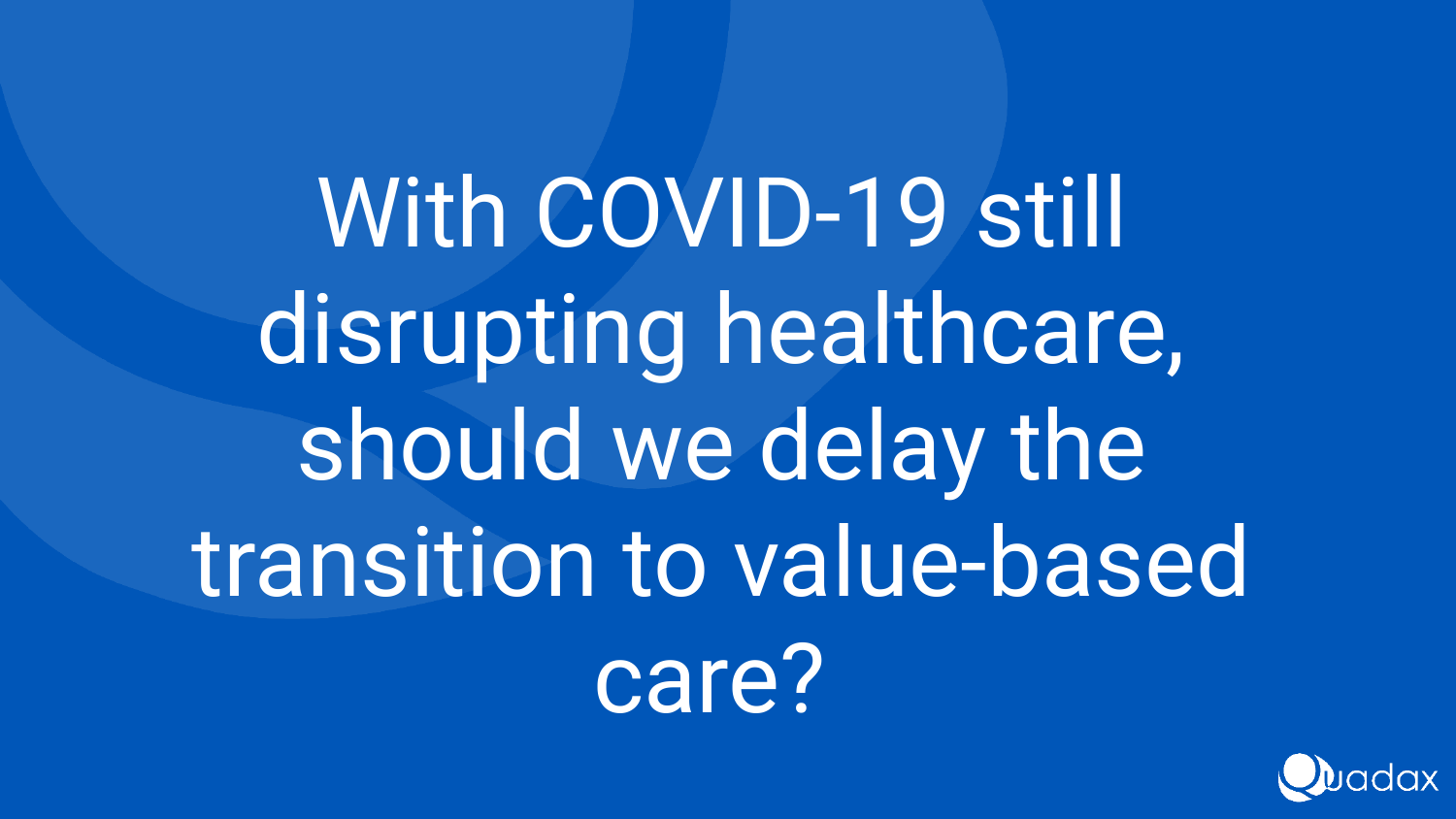

With COVID-19 still disrupting healthcare, should we delay the transition to value-based care?
#